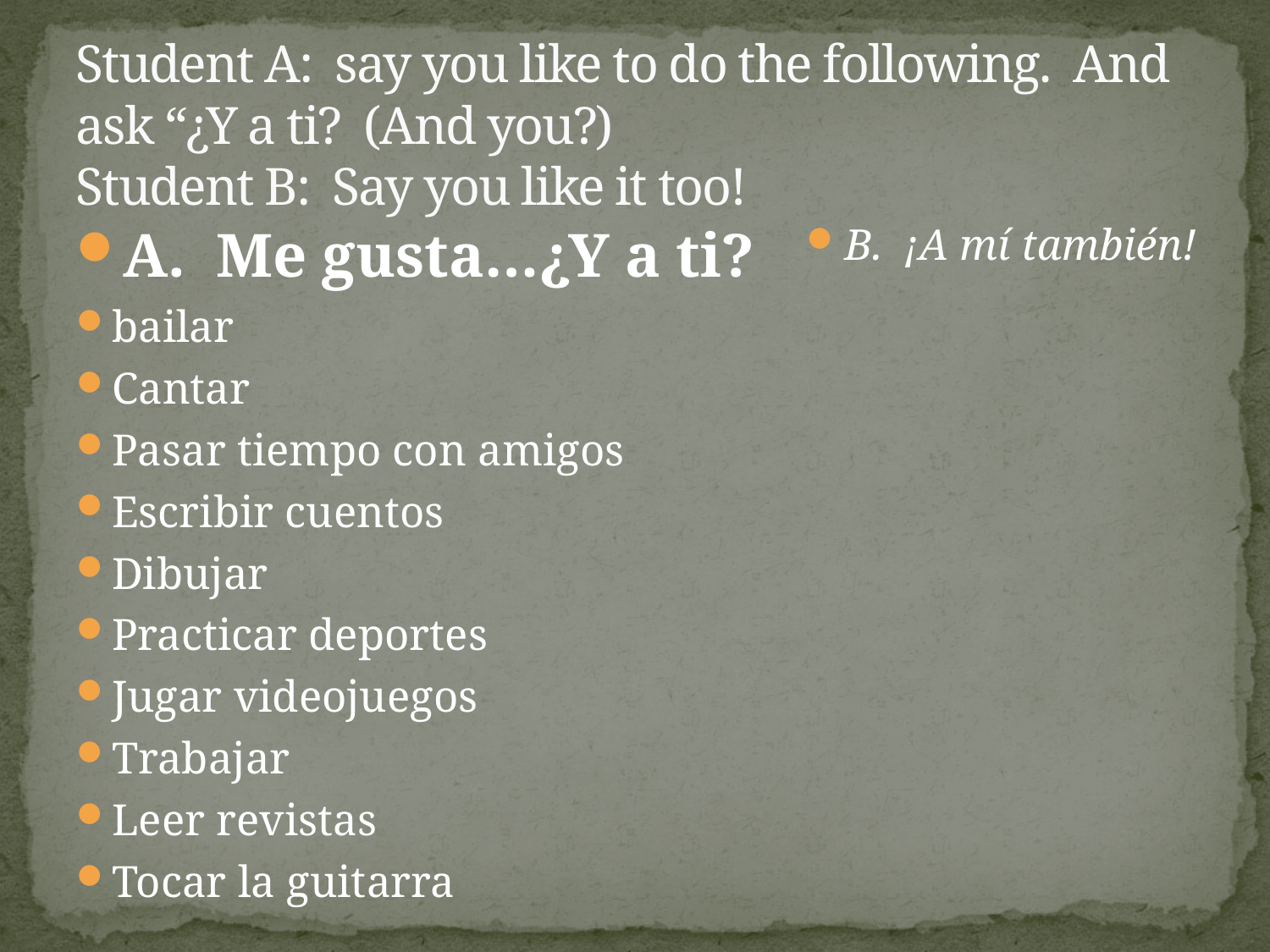

# Student A:  say you like to do the following.  And ask “¿Y a ti?  (And you?) Student B:  Say you like it too!
A.  Me gusta…¿Y a ti?
bailar
Cantar
Pasar tiempo con amigos
Escribir cuentos
Dibujar
Practicar deportes
Jugar videojuegos
Trabajar
Leer revistas
Tocar la guitarra
B.  ¡A mí también!